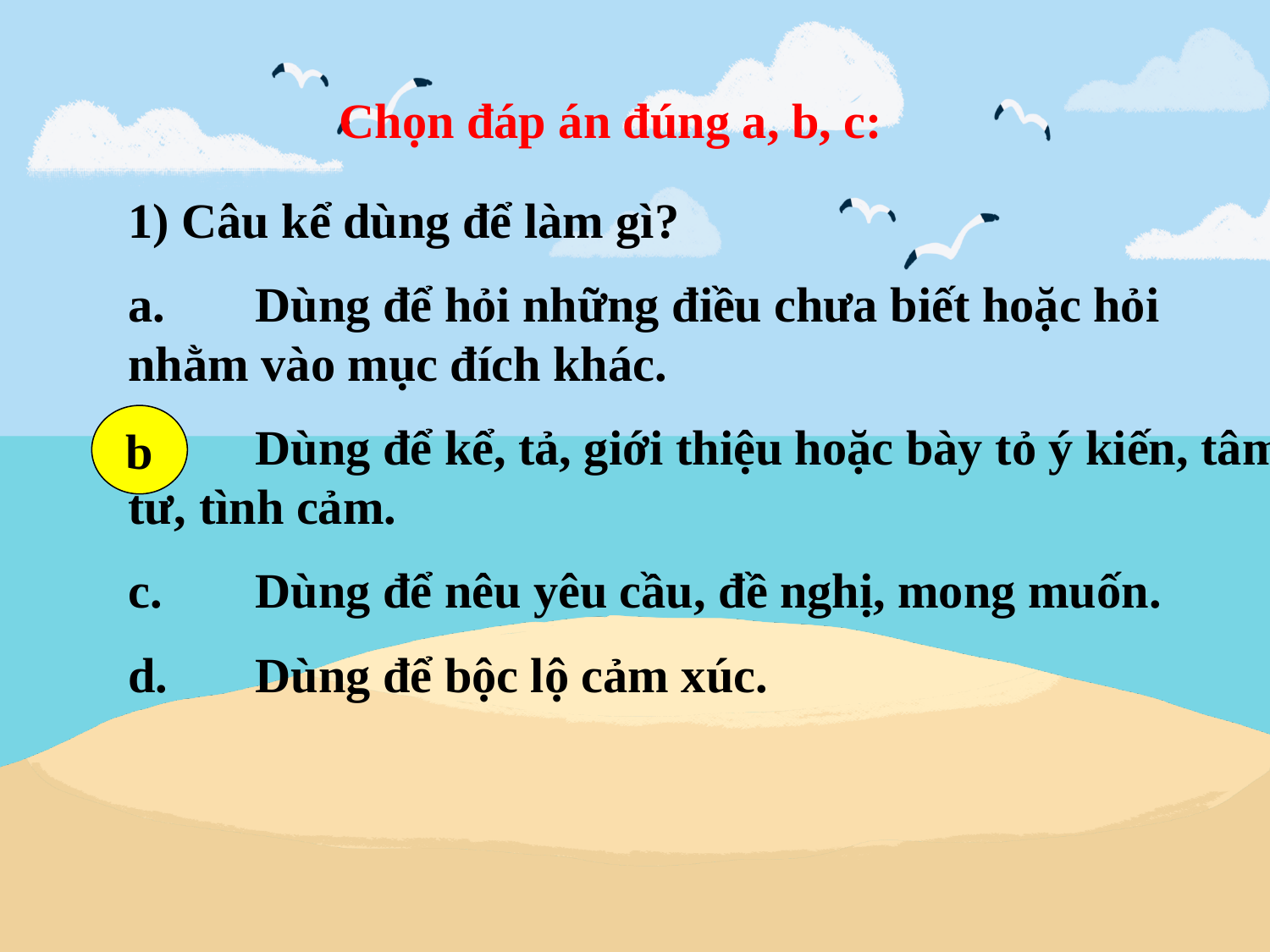

Chọn đáp án đúng a, b, c:
1) Câu kể dùng để làm gì?
a.	Dùng để hỏi những điều chưa biết hoặc hỏi nhằm vào mục đích khác.
b.	Dùng để kể, tả, giới thiệu hoặc bày tỏ ý kiến, tâm tư, tình cảm.
c.	Dùng để nêu yêu cầu, đề nghị, mong muốn.
d. 	Dùng để bộc lộ cảm xúc.
b